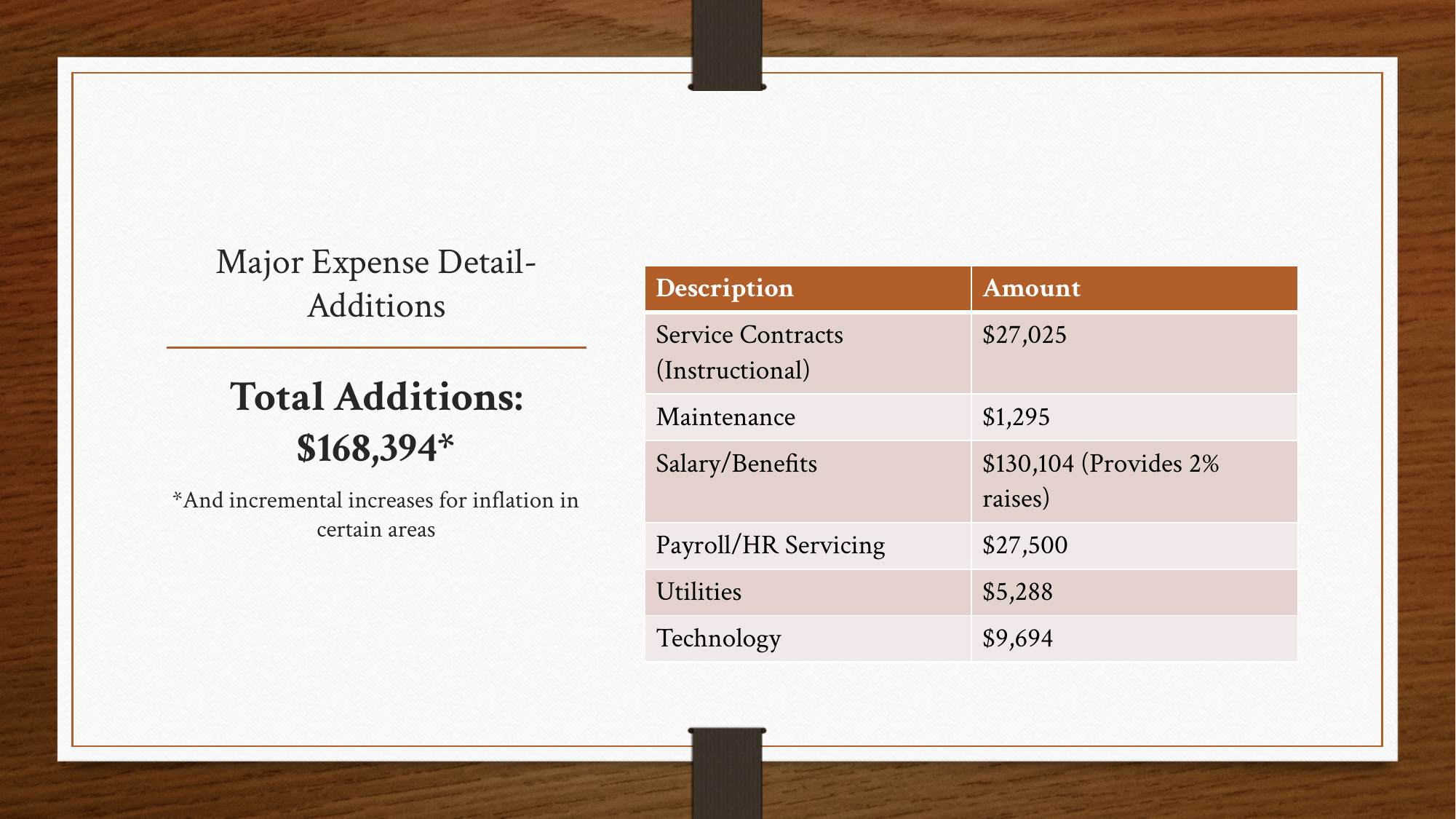

# Major Expense Detail-Additions
| Description | Amount |
| --- | --- |
| Service Contracts (Instructional) | $27,025 |
| Maintenance | $1,295 |
| Salary/Benefits | $130,104 (Provides 2% raises) |
| Payroll/HR Servicing | $27,500 |
| Utilities | $5,288 |
| Technology | $9,694 |
Total Additions: $168,394*
*And incremental increases for inflation in certain areas